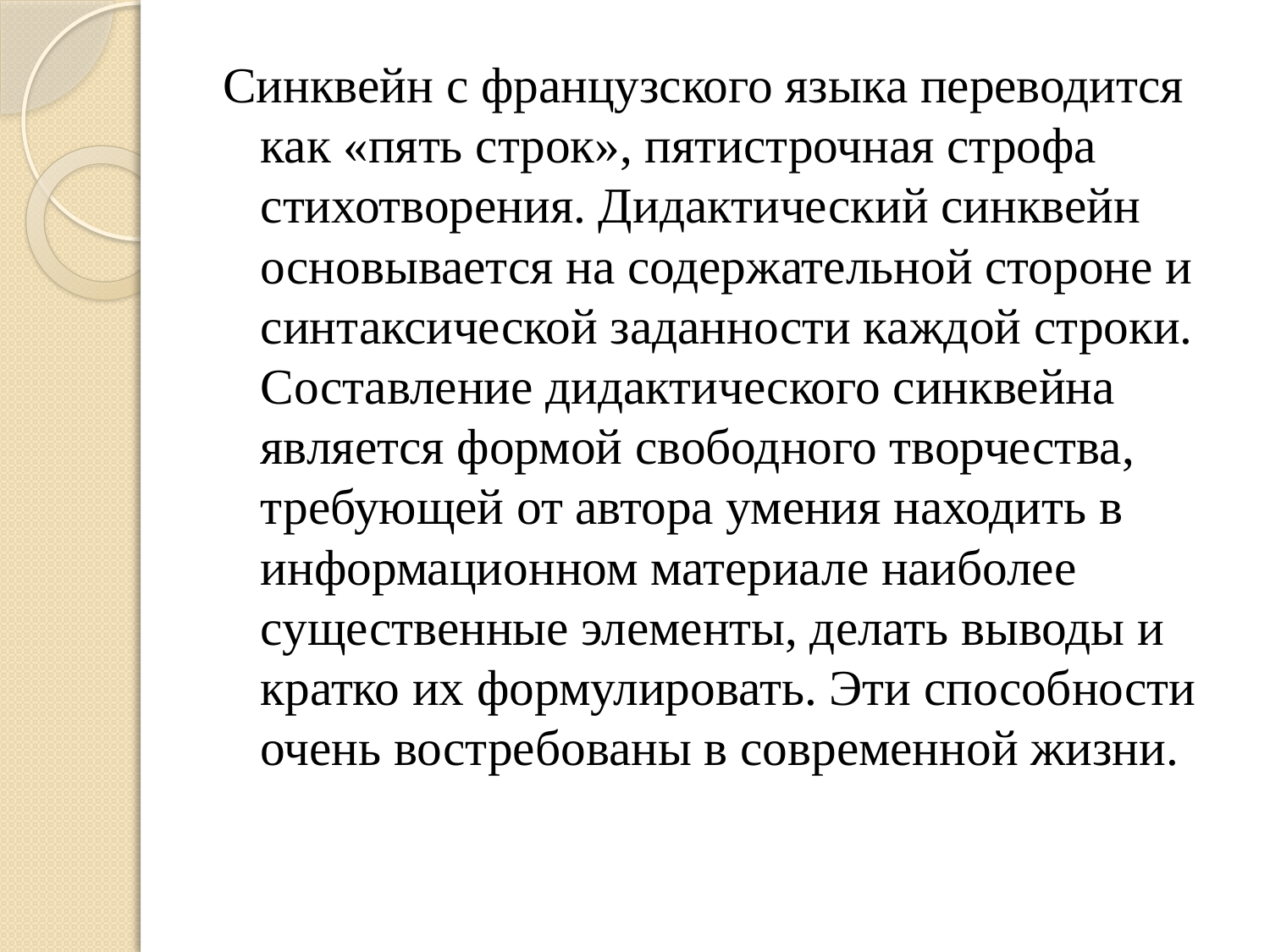

Синквейн с французского языка переводится как «пять строк», пятистрочная строфа стихотворения. Дидактический синквейн основывается на содержательной стороне и синтаксической заданности каждой строки. Составление дидактического синквейна является формой свободного творчества, требующей от автора умения находить в информационном материале наиболее существенные элементы, делать выводы и кратко их формулировать. Эти способности очень востребованы в современной жизни.